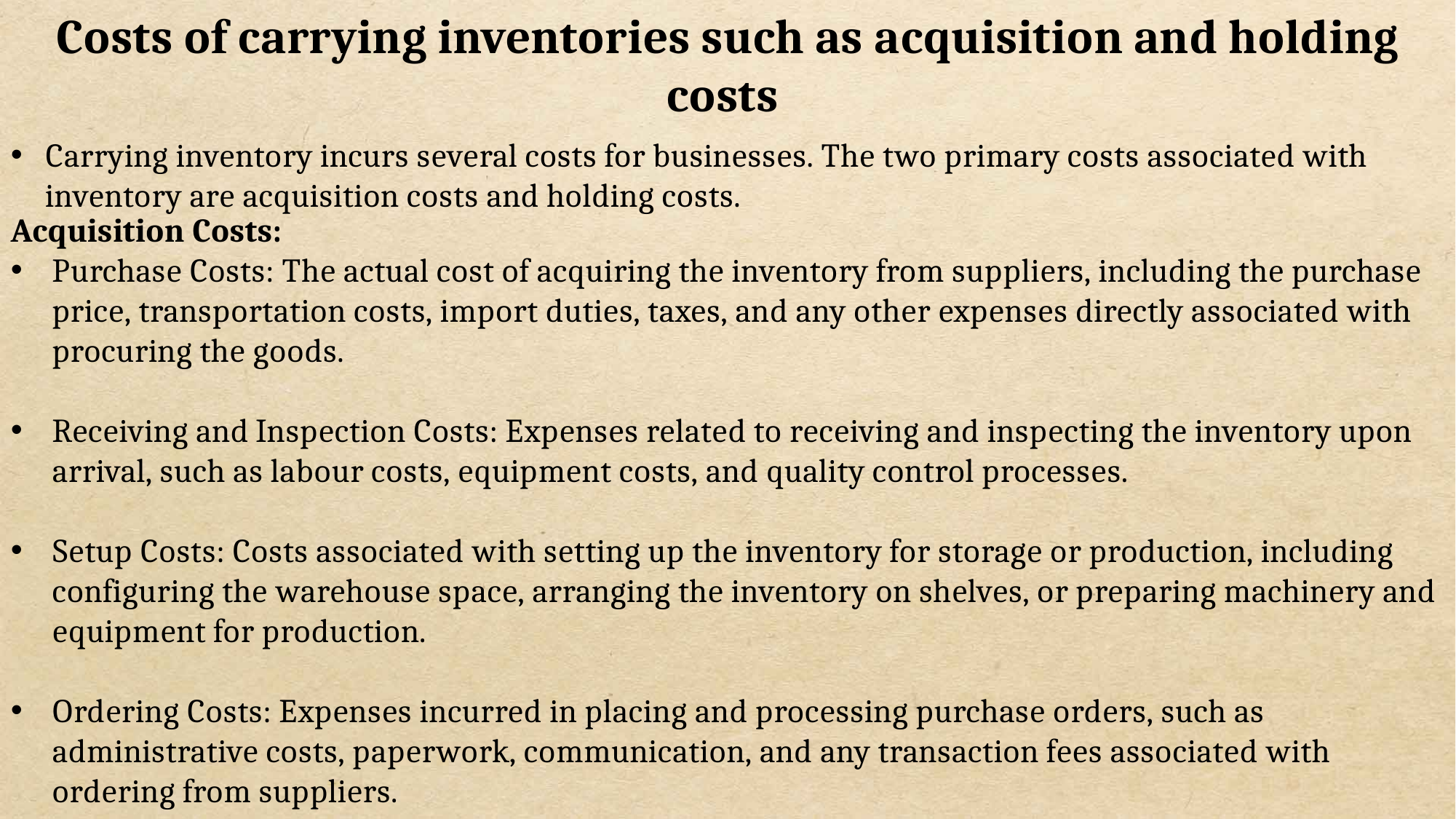

Costs of carrying inventories such as acquisition and holding costs
Carrying inventory incurs several costs for businesses. The two primary costs associated with inventory are acquisition costs and holding costs.
Acquisition Costs:
Purchase Costs: The actual cost of acquiring the inventory from suppliers, including the purchase price, transportation costs, import duties, taxes, and any other expenses directly associated with procuring the goods.

Receiving and Inspection Costs: Expenses related to receiving and inspecting the inventory upon arrival, such as labour costs, equipment costs, and quality control processes.

Setup Costs: Costs associated with setting up the inventory for storage or production, including configuring the warehouse space, arranging the inventory on shelves, or preparing machinery and equipment for production.

Ordering Costs: Expenses incurred in placing and processing purchase orders, such as administrative costs, paperwork, communication, and any transaction fees associated with ordering from suppliers.